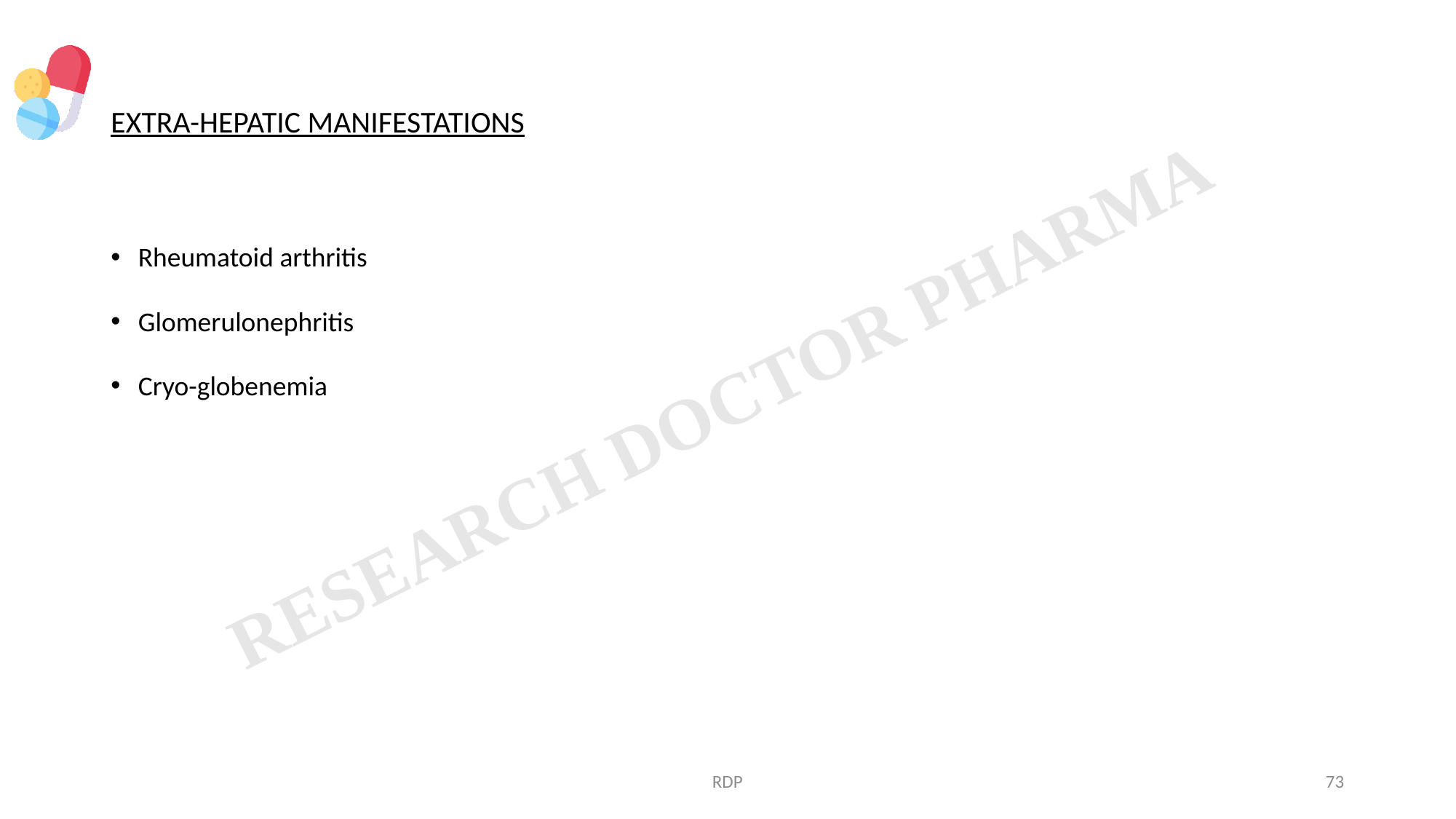

# EXTRA-HEPATIC MANIFESTATIONS
Rheumatoid arthritis
Glomerulonephritis
Cryo-globenemia
RDP
73